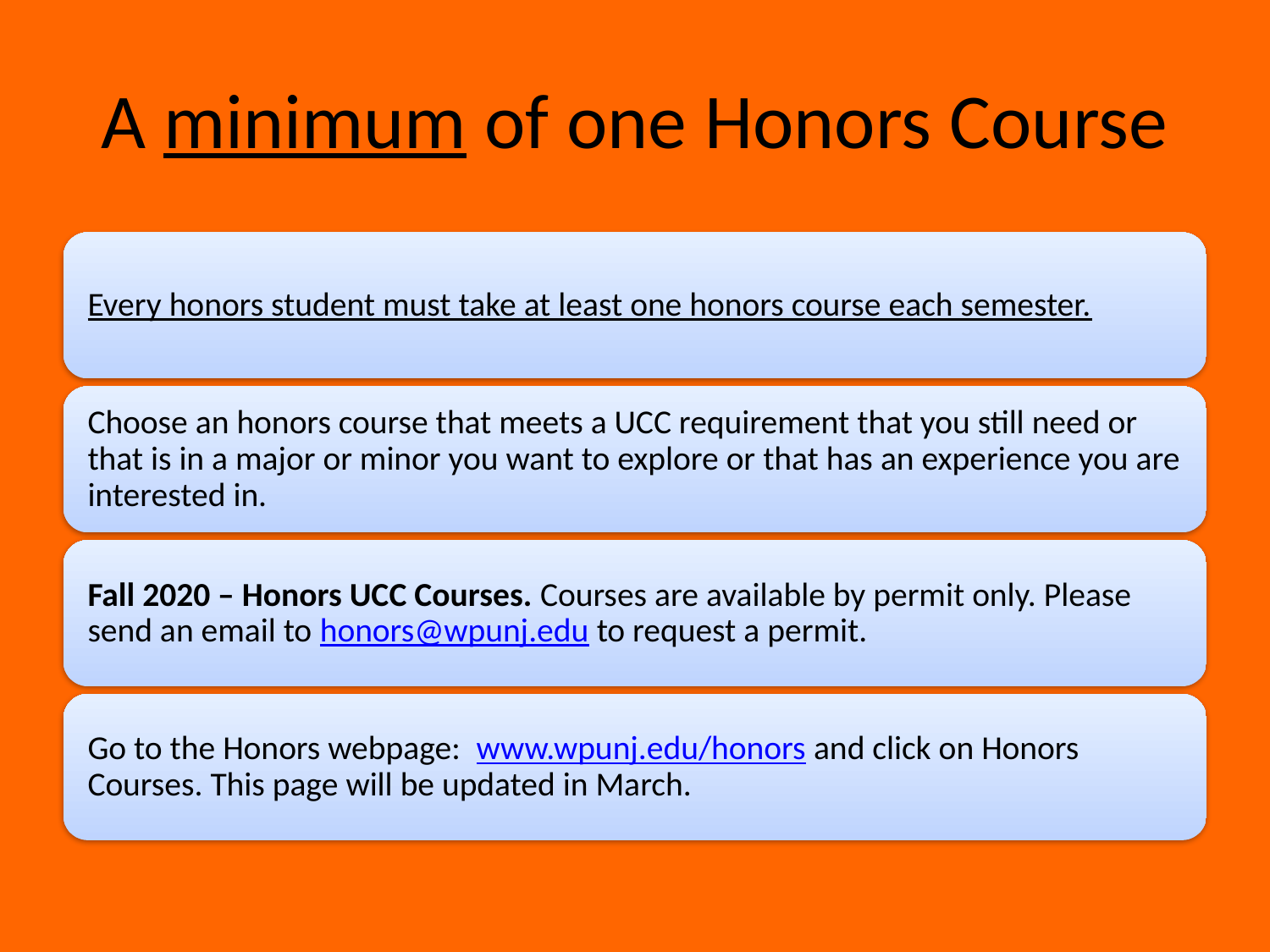

# A minimum of one Honors Course
Every honors student must take at least one honors course each semester.
Choose an honors course that meets a UCC requirement that you still need or that is in a major or minor you want to explore or that has an experience you are interested in.
Fall 2020 – Honors UCC Courses. Courses are available by permit only. Please send an email to honors@wpunj.edu to request a permit.
Go to the Honors webpage:  www.wpunj.edu/honors and click on Honors Courses. This page will be updated in March.